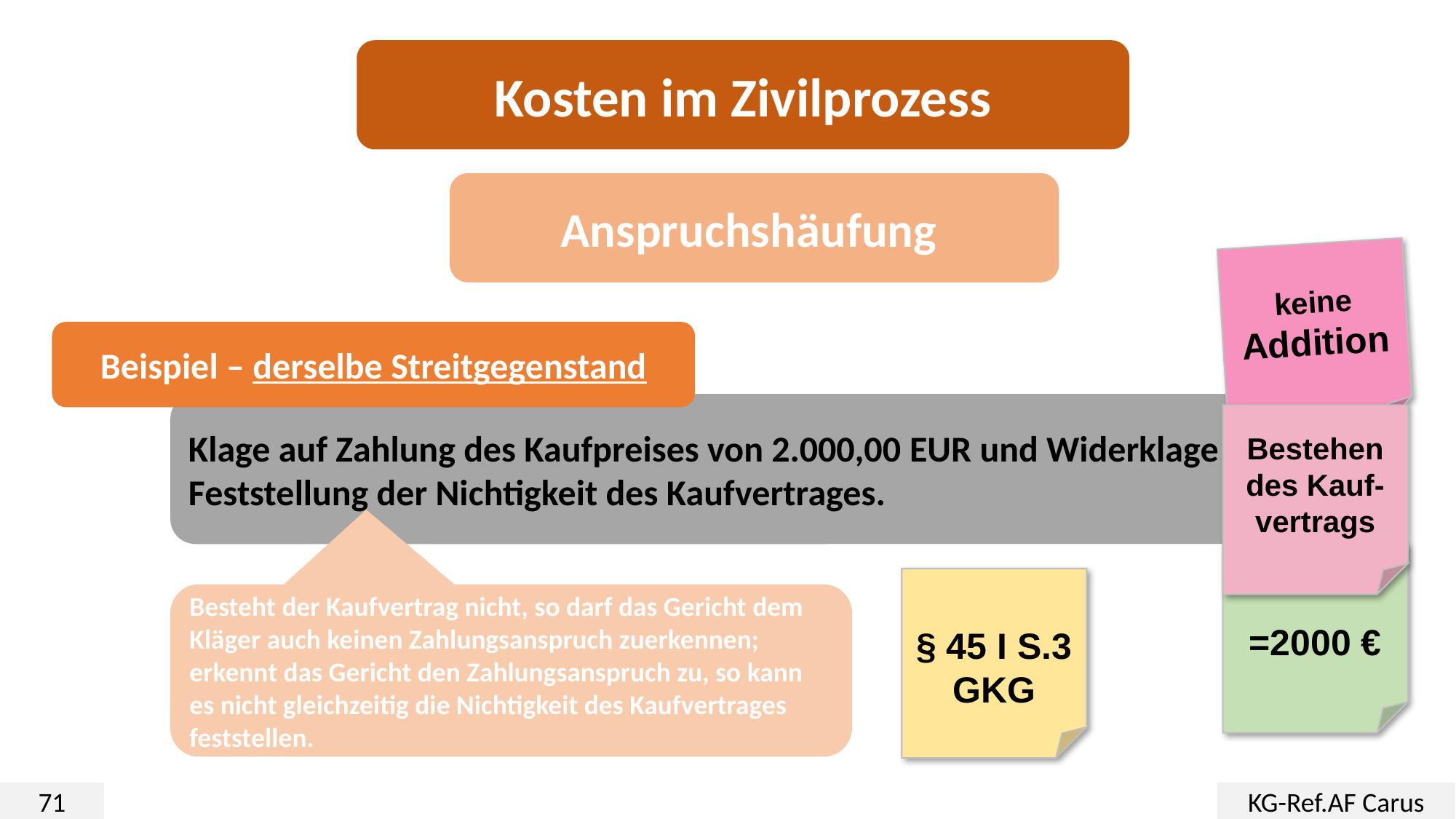

Kosten im Zivilprozess
Anspruchshäufung
keine
Addition
Beispiel – derselbe Streitgegenstand
Klage auf Zahlung des Kaufpreises von 2.000,00 EUR und Widerklage auf Feststellung der Nichtigkeit des Kaufvertrages.
Bestehen des Kauf-
vertrags

=2000 €

§ 45 I S.3 GKG
Besteht der Kaufvertrag nicht, so darf das Gericht dem Kläger auch keinen Zahlungsanspruch zuerkennen; erkennt das Gericht den Zahlungsanspruch zu, so kann es nicht gleichzeitig die Nichtigkeit des Kaufvertrages feststellen.
71
KG-Ref.AF Carus